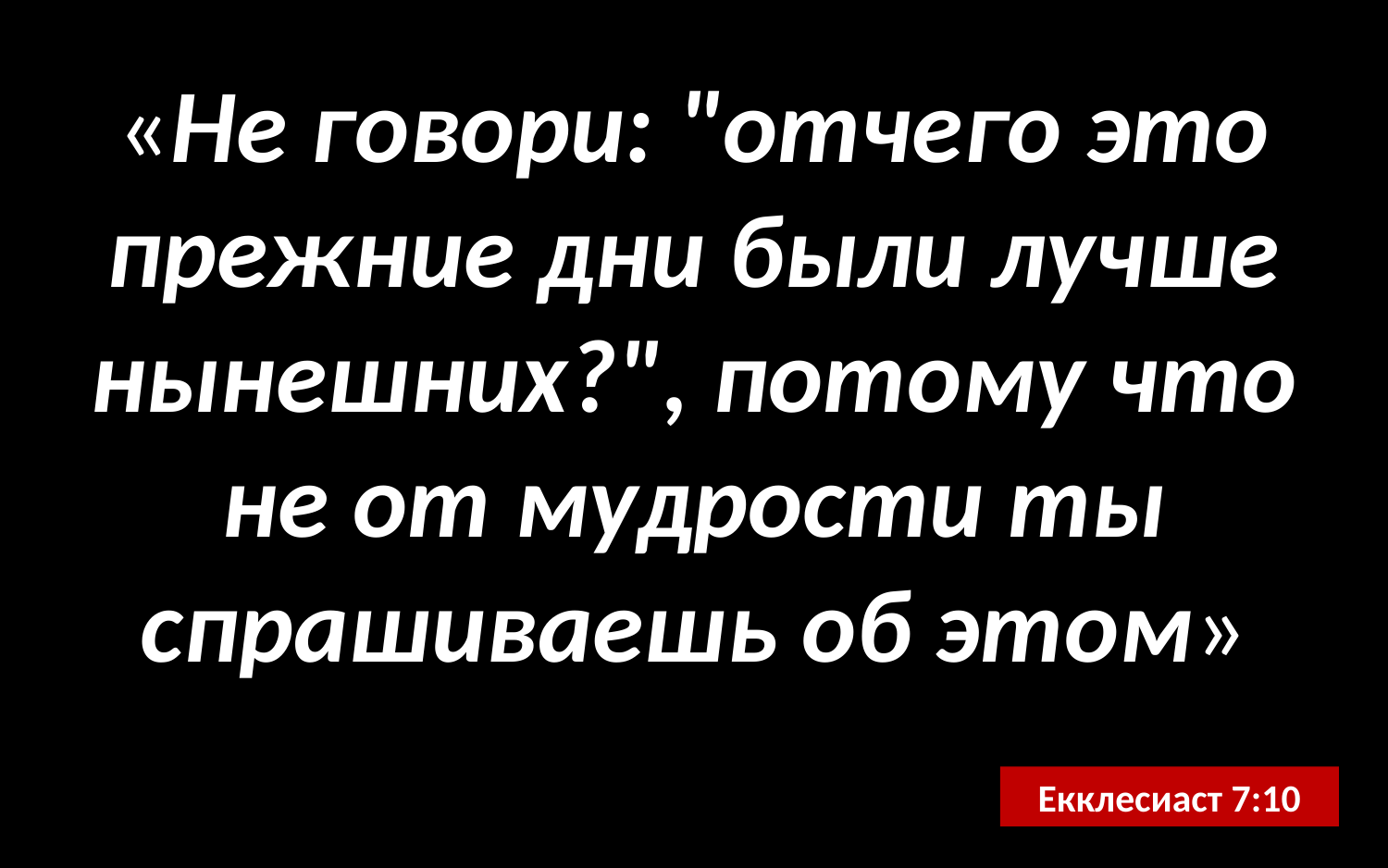

«Не говори: "отчего это прежние дни были лучше нынешних?", потому что не от мудрости ты спрашиваешь об этом»
Екклесиаст 7:10